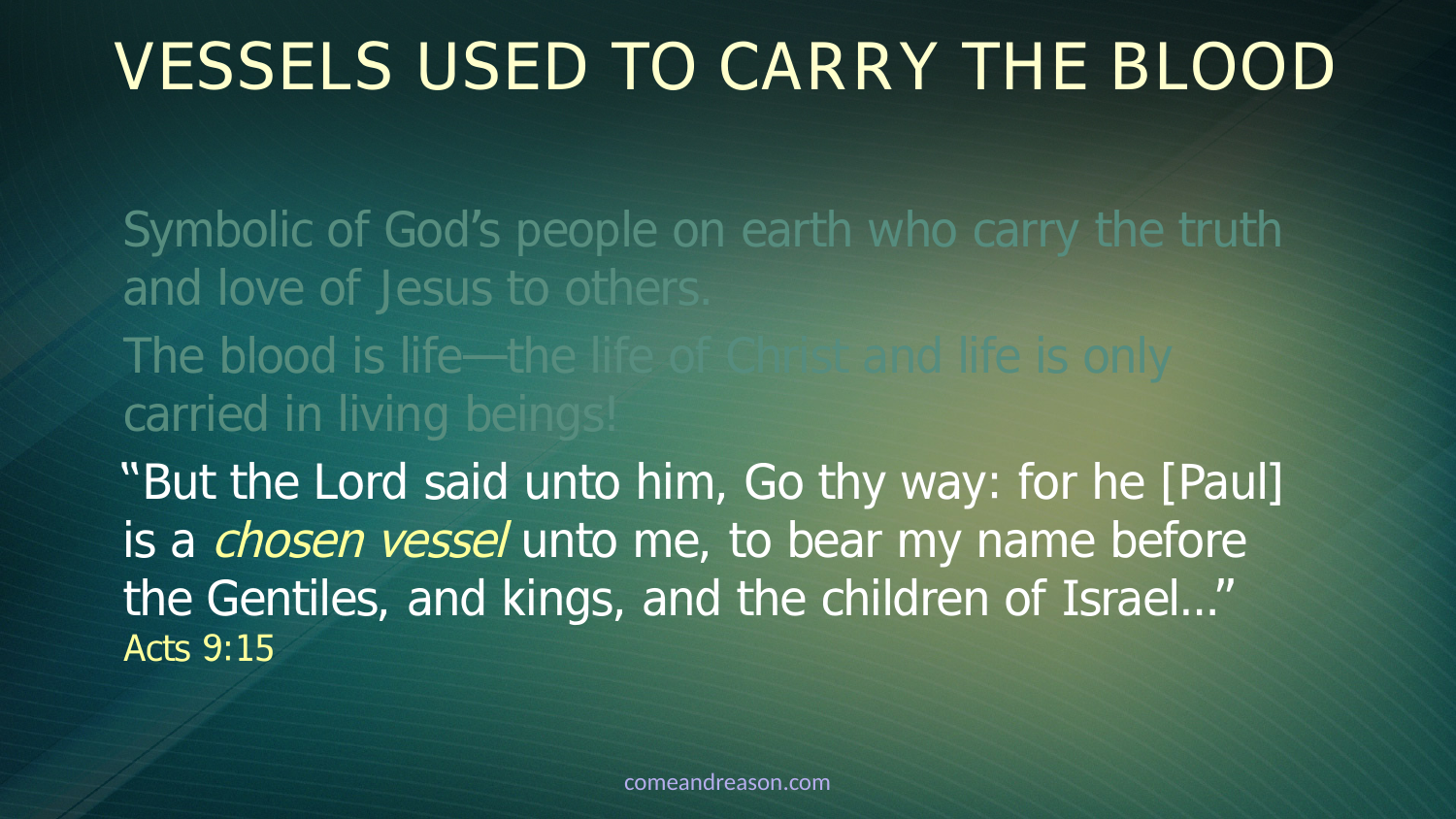

# Vessels Used to Carry the Blood
Symbolic of God’s people on earth who carry the truth and love of Jesus to others.
The blood is life—the life of Christ and life is only carried in living beings!
“But the Lord said unto him, Go thy way: for he [Paul] is a chosen vessel unto me, to bear my name before the Gentiles, and kings, and the children of Israel…” Acts 9:15
comeandreason.com